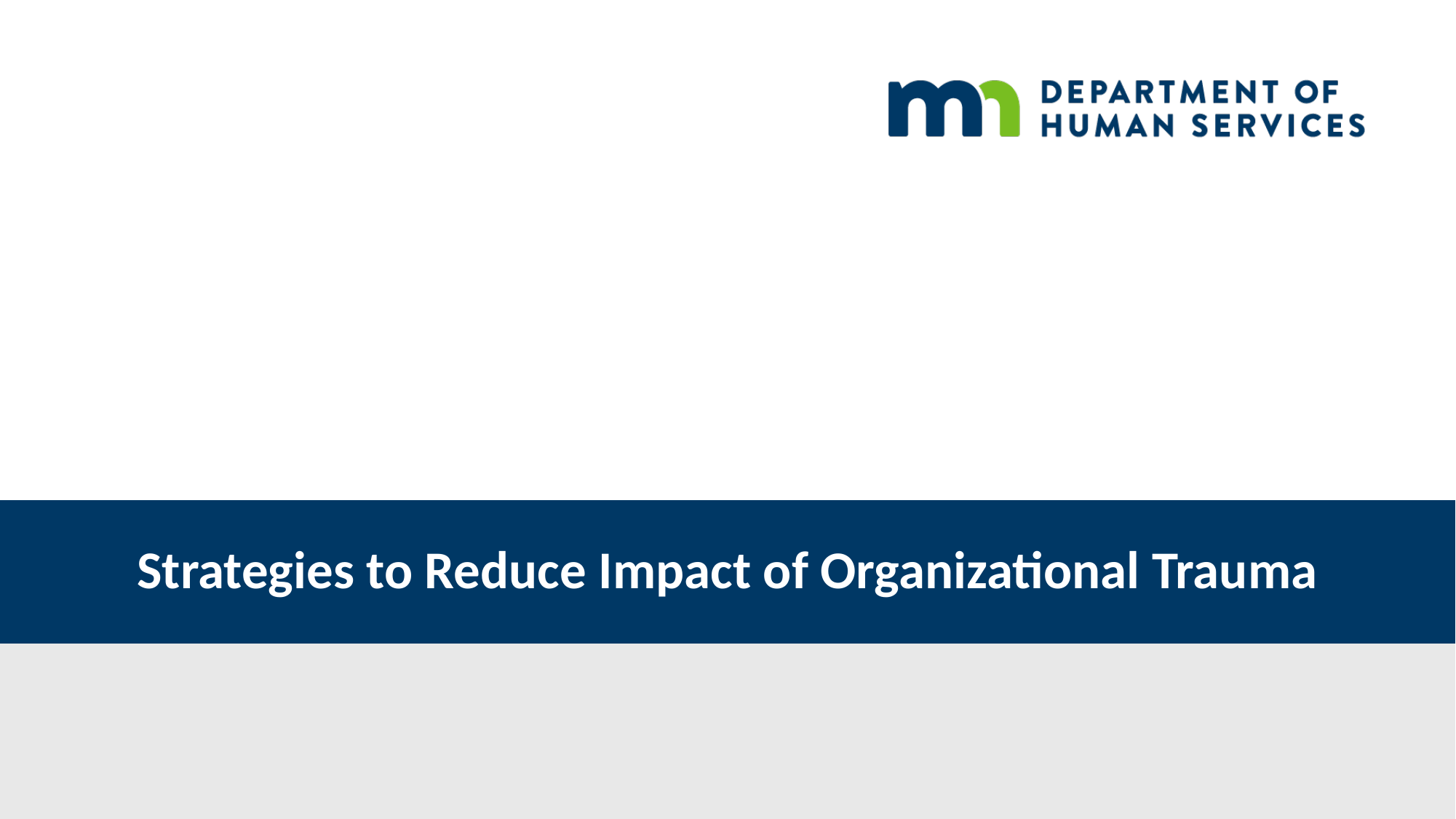

# Strategies to Reduce Impact of Organizational Trauma